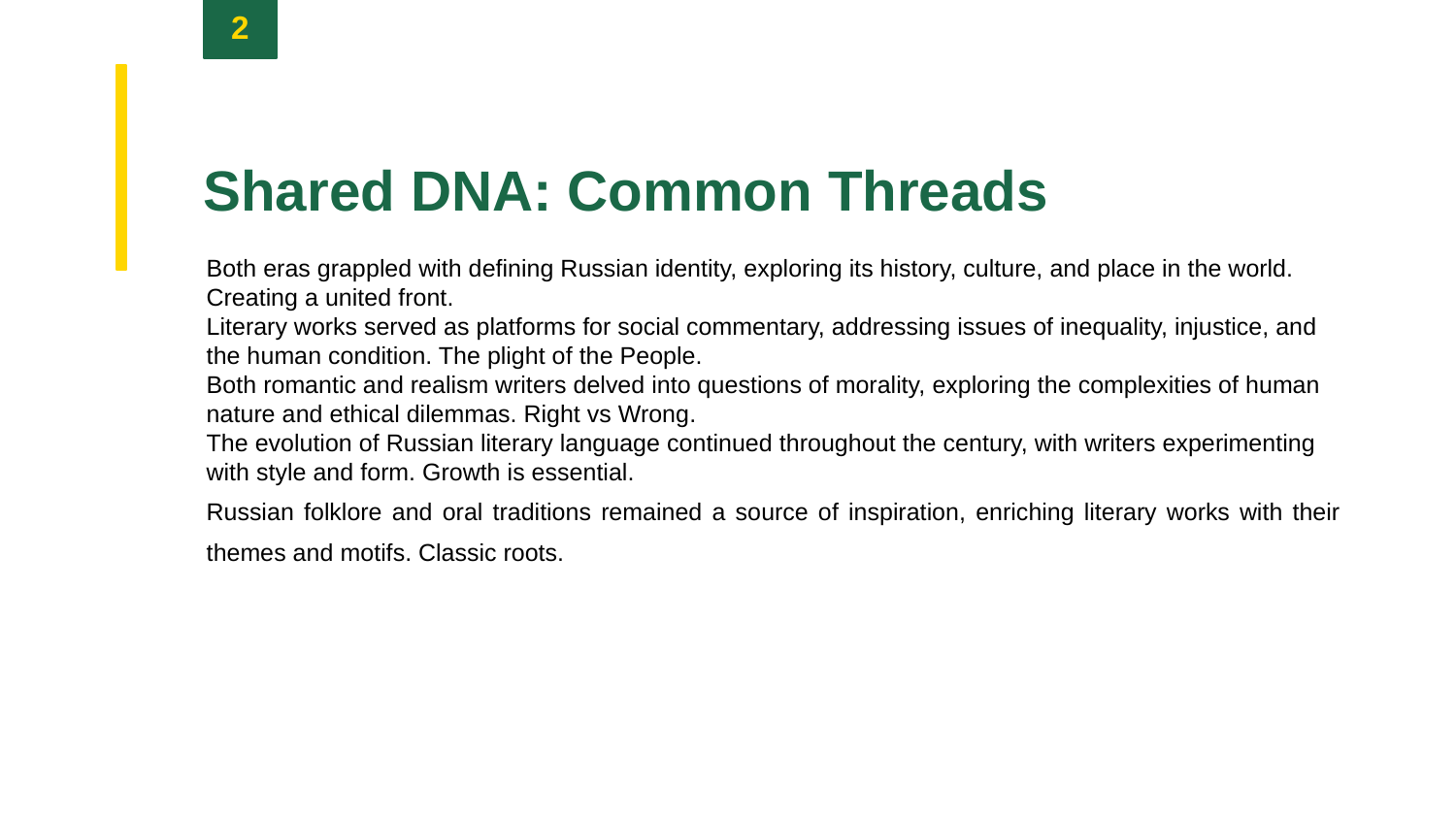

2

Shared DNA: Common Threads
Both eras grappled with defining Russian identity, exploring its history, culture, and place in the world. Creating a united front.
Literary works served as platforms for social commentary, addressing issues of inequality, injustice, and the human condition. The plight of the People.
Both romantic and realism writers delved into questions of morality, exploring the complexities of human nature and ethical dilemmas. Right vs Wrong.
The evolution of Russian literary language continued throughout the century, with writers experimenting with style and form. Growth is essential.
Russian folklore and oral traditions remained a source of inspiration, enriching literary works with their themes and motifs. Classic roots.